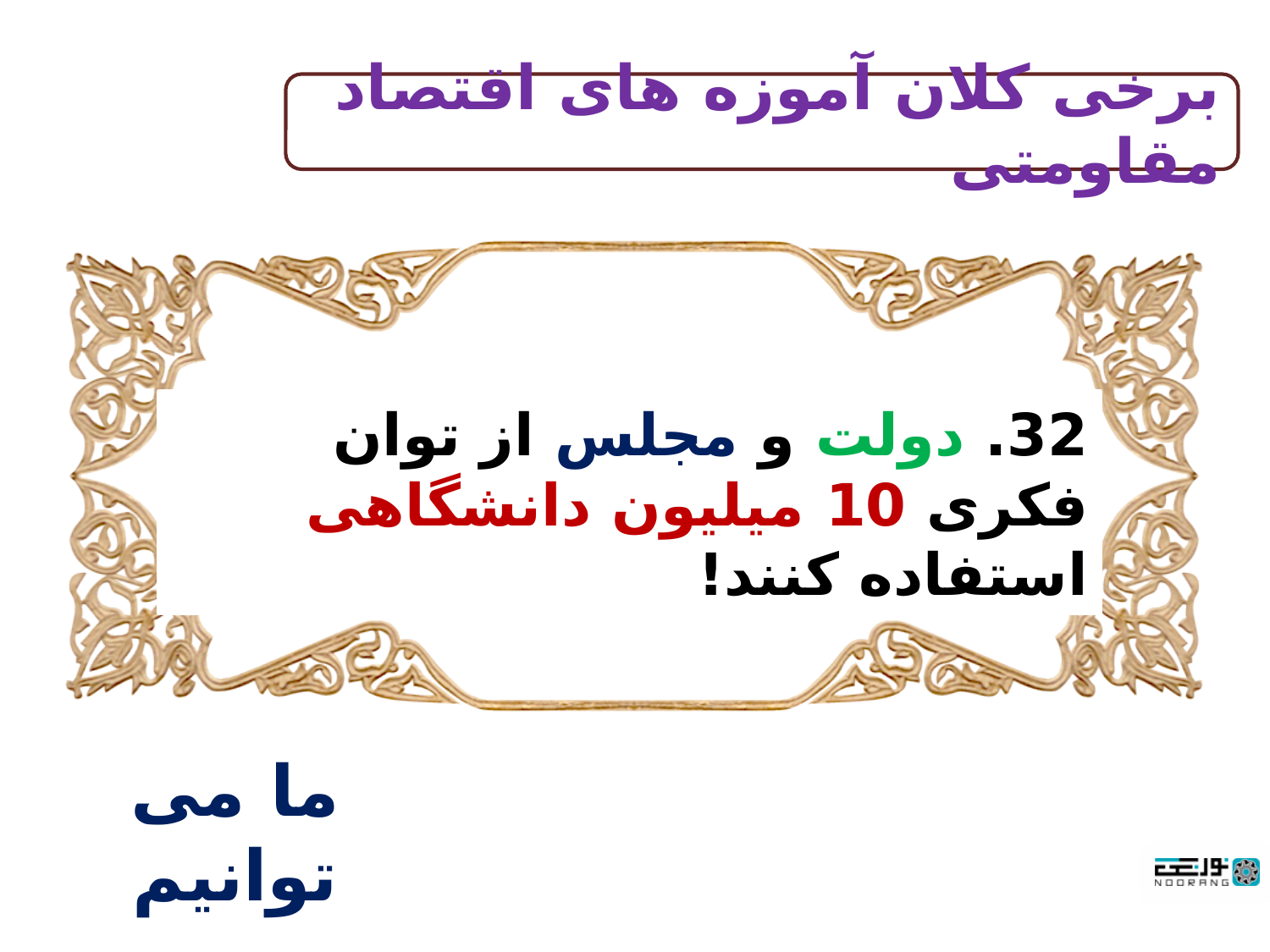

برخی کلان آموزه های اقتصاد مقاومتی

32. دولت و مجلس از توان فکری 10 میلیون دانشگاهی استفاده کنند!

ما می توانیم